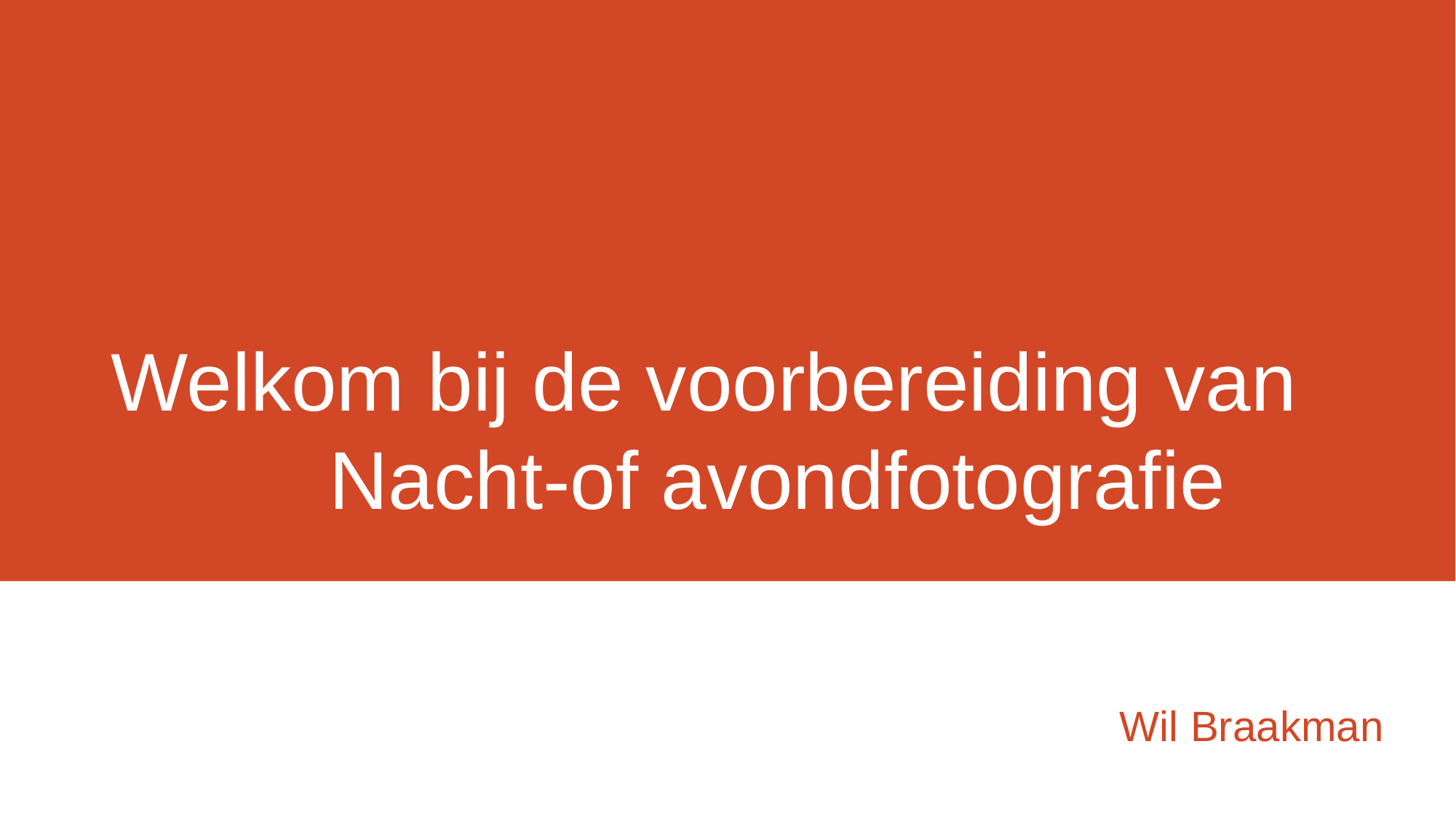

# Welkom bij de voorbereiding van Nacht-of avondfotografie
Wil Braakman